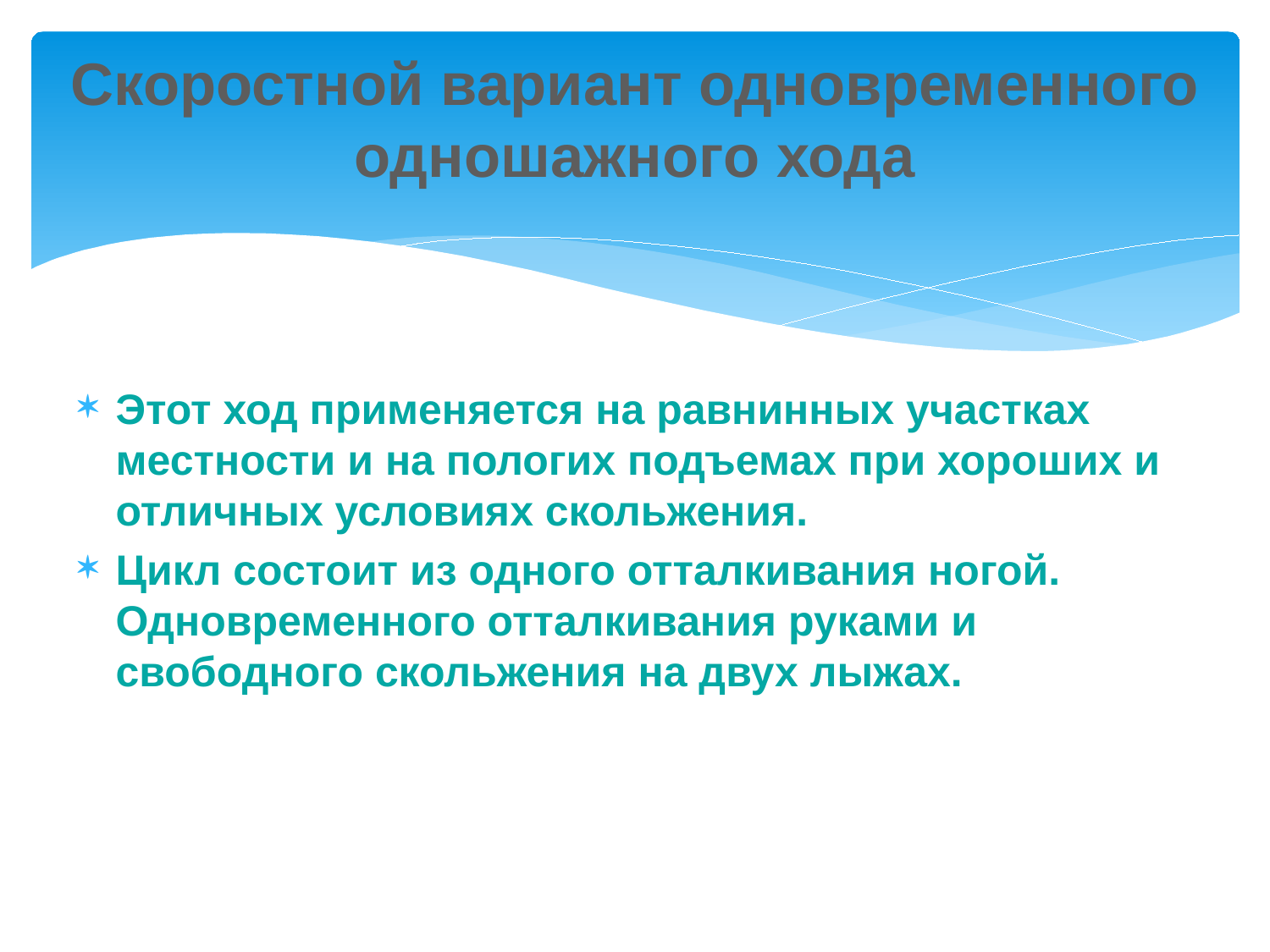

# Скоростной вариант одновременного одношажного хода
Этот ход применяется на равнинных участках местности и на пологих подъемах при хороших и отличных условиях скольжения.
Цикл состоит из одного отталкивания ногой. Одновременного отталкивания руками и свободного скольжения на двух лыжах.